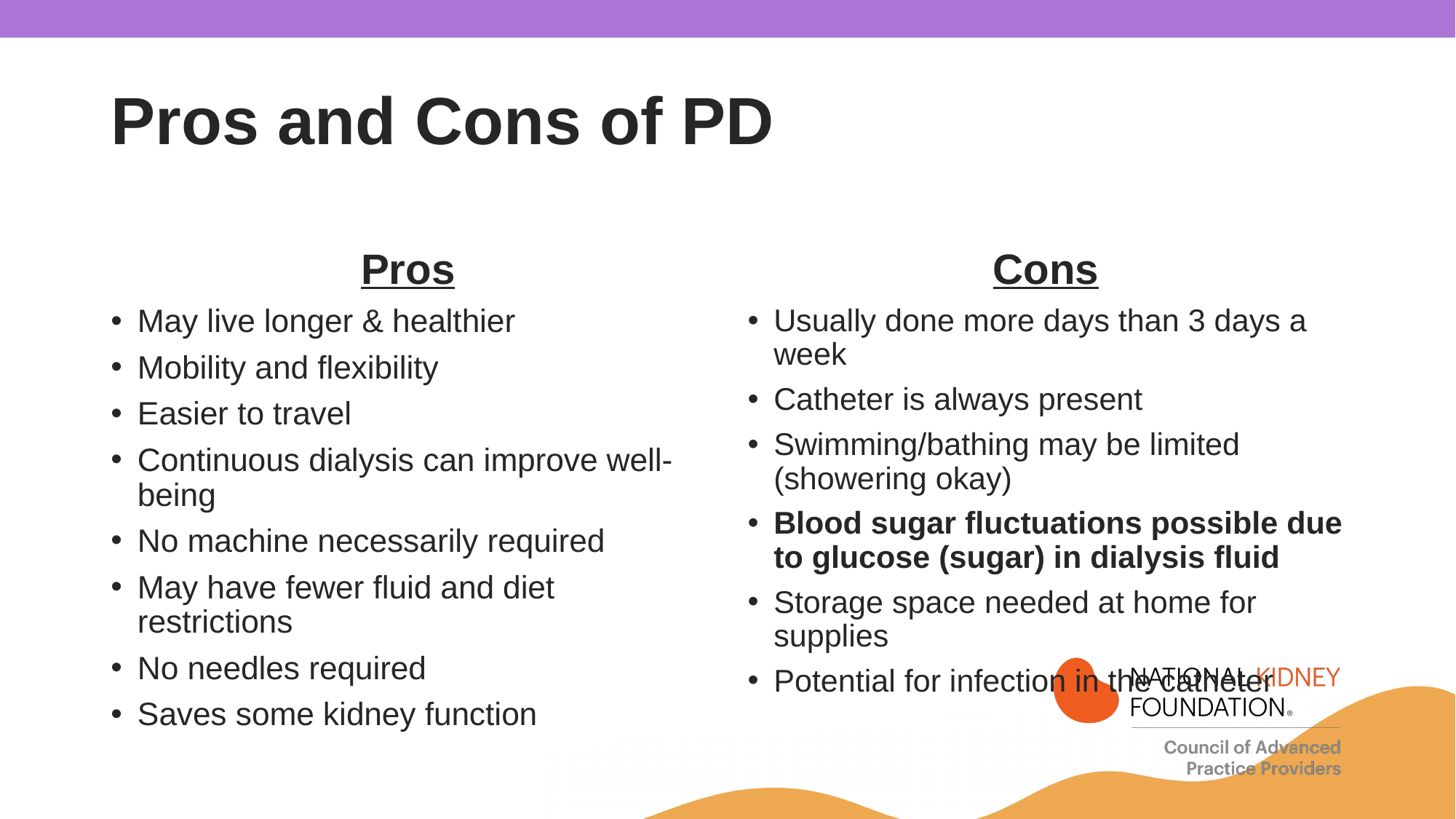

# Pros and Cons of PD
Pros
Cons
May live longer & healthier
Mobility and flexibility
Easier to travel
Continuous dialysis can improve well-being
No machine necessarily required
May have fewer fluid and diet restrictions
No needles required
Saves some kidney function
Usually done more days than 3 days a week
Catheter is always present
Swimming/bathing may be limited (showering okay)
Blood sugar fluctuations possible due to glucose (sugar) in dialysis fluid
Storage space needed at home for supplies
Potential for infection in the catheter